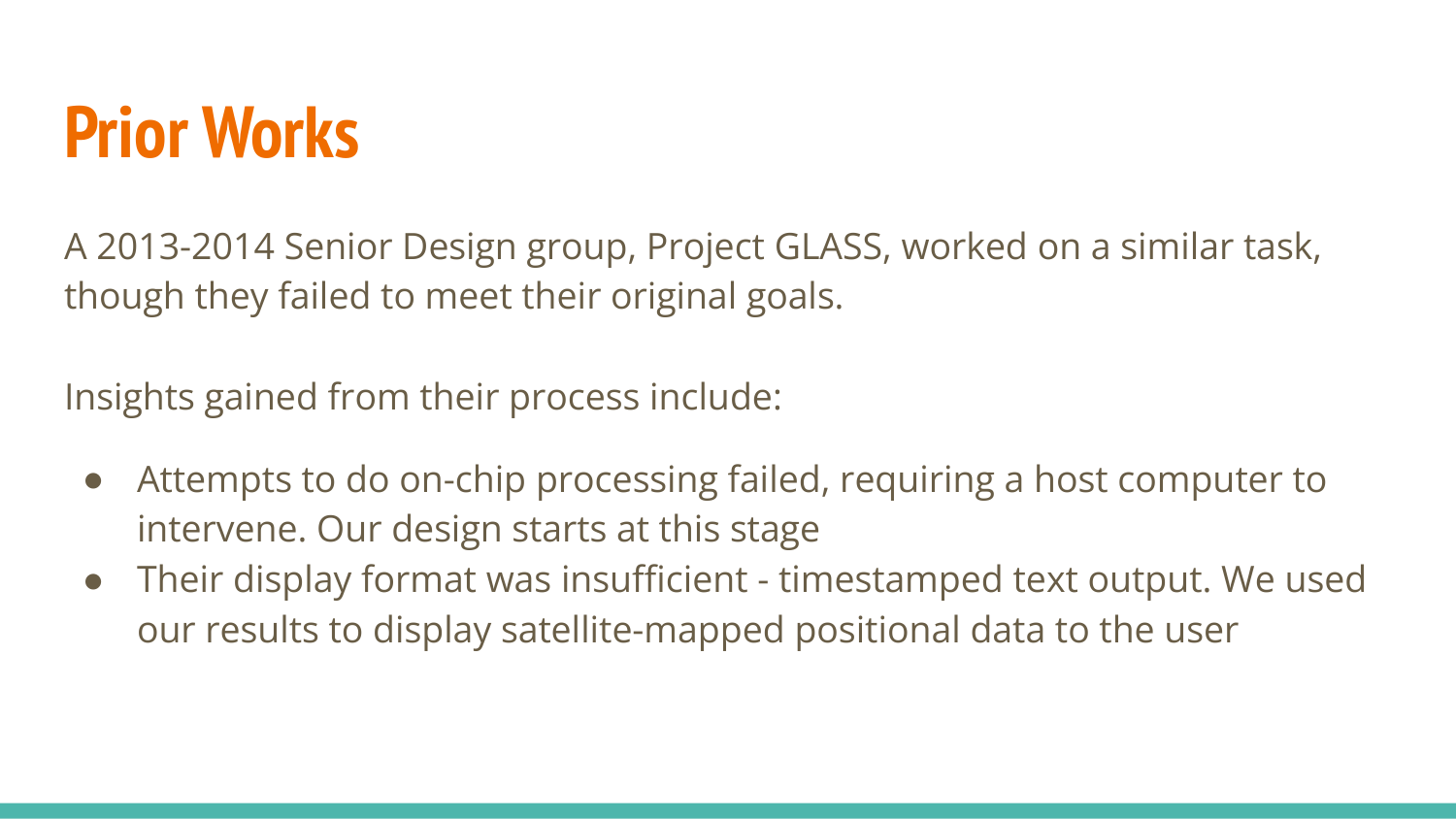

# Prior Works
A 2013-2014 Senior Design group, Project GLASS, worked on a similar task, though they failed to meet their original goals.

Insights gained from their process include:
Attempts to do on-chip processing failed, requiring a host computer to intervene. Our design starts at this stage
Their display format was insufficient - timestamped text output. We used our results to display satellite-mapped positional data to the user